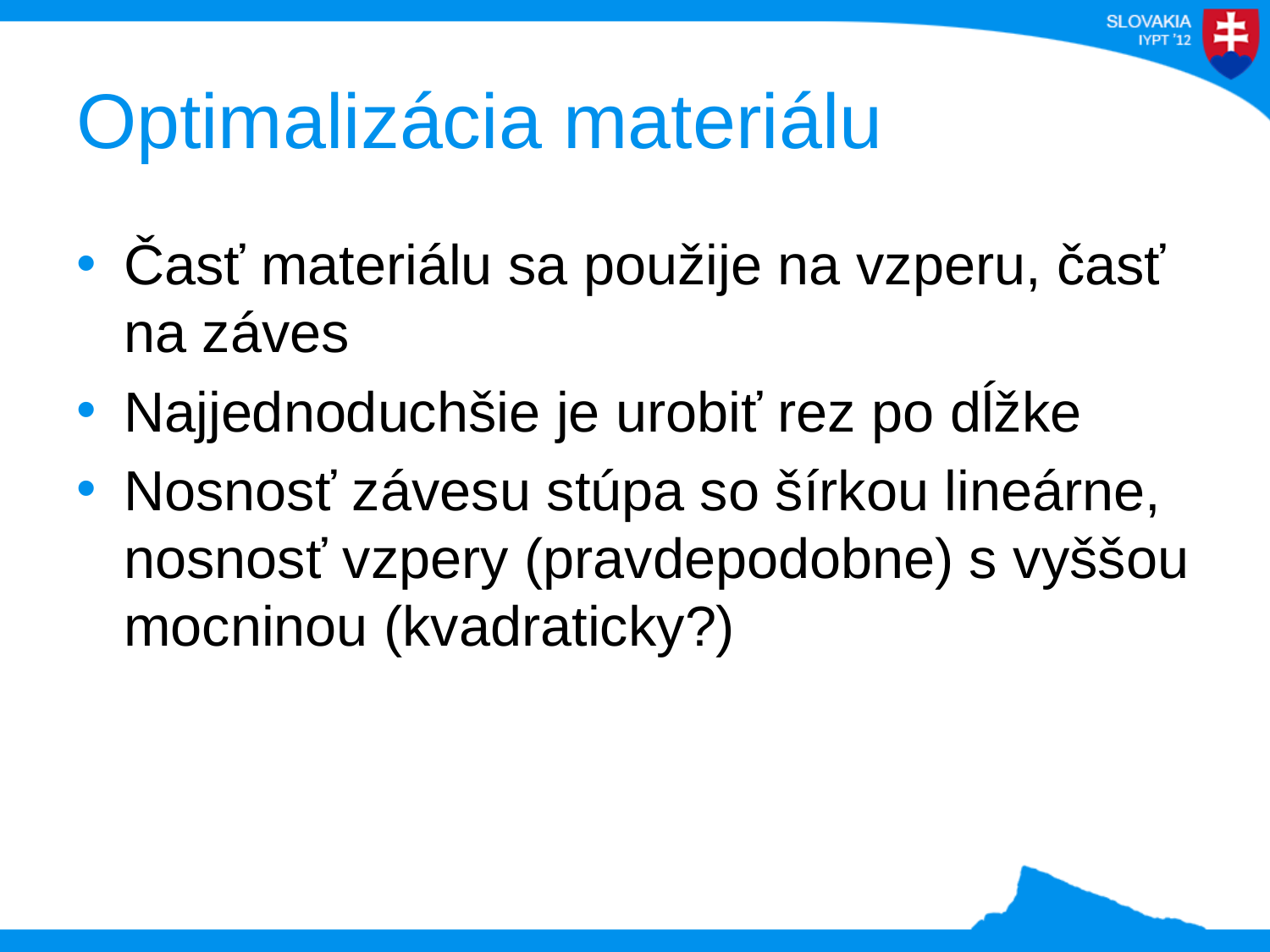

# Optimalizácia materiálu
Časť materiálu sa použije na vzperu, časť na záves
Najjednoduchšie je urobiť rez po dĺžke
Nosnosť závesu stúpa so šírkou lineárne, nosnosť vzpery (pravdepodobne) s vyššou mocninou (kvadraticky?)